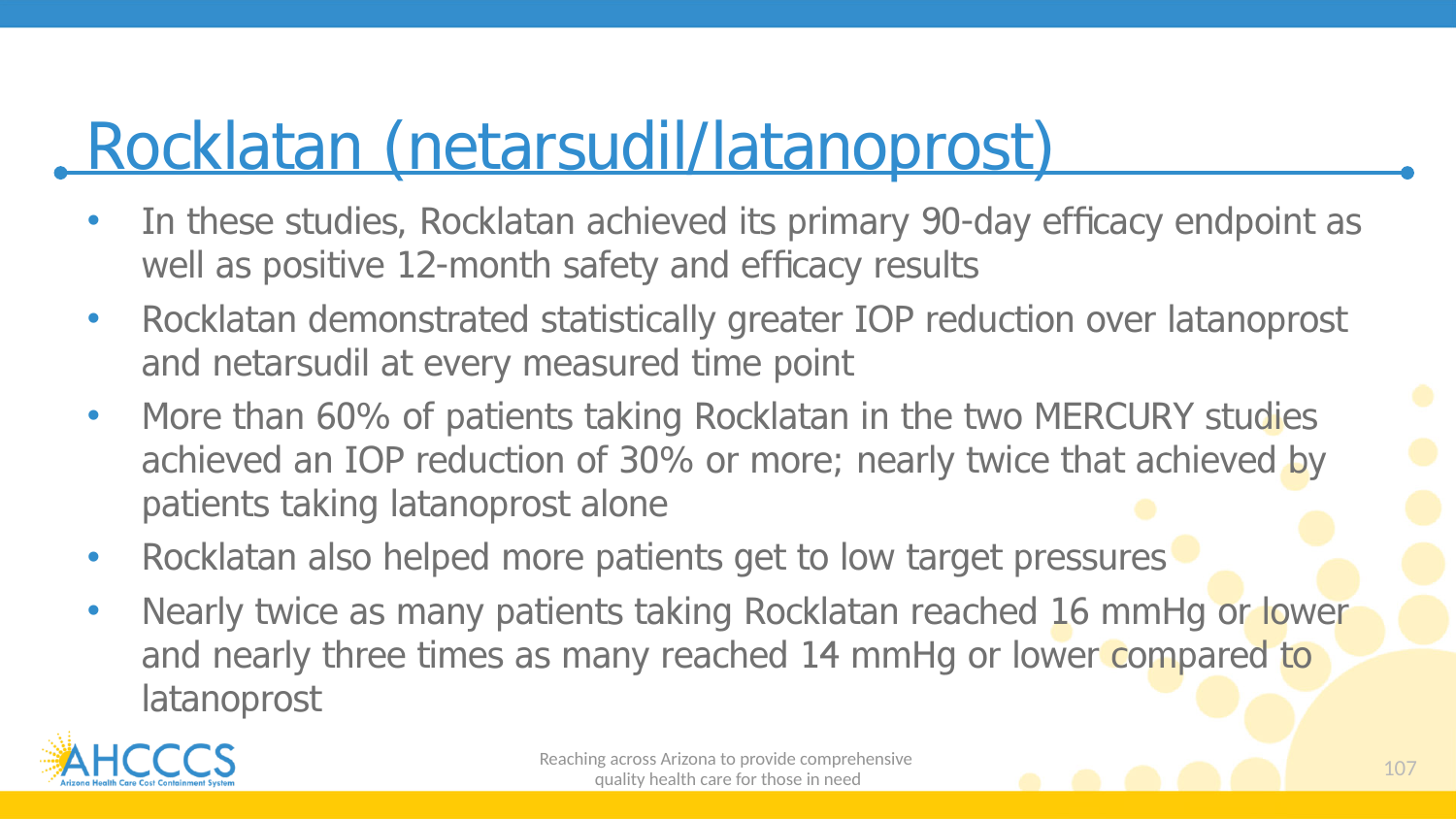

# Rocklatan (netarsudil/latanoprost)
In these studies, Rocklatan achieved its primary 90-day efficacy endpoint as well as positive 12-month safety and efficacy results
Rocklatan demonstrated statistically greater IOP reduction over latanoprost and netarsudil at every measured time point
More than 60% of patients taking Rocklatan in the two MERCURY studies achieved an IOP reduction of 30% or more; nearly twice that achieved by patients taking latanoprost alone
Rocklatan also helped more patients get to low target pressures
Nearly twice as many patients taking Rocklatan reached 16 mmHg or lower and nearly three times as many reached 14 mmHg or lower compared to latanoprost

Reaching across Arizona to provide comprehensive
quality health care for those in need
107